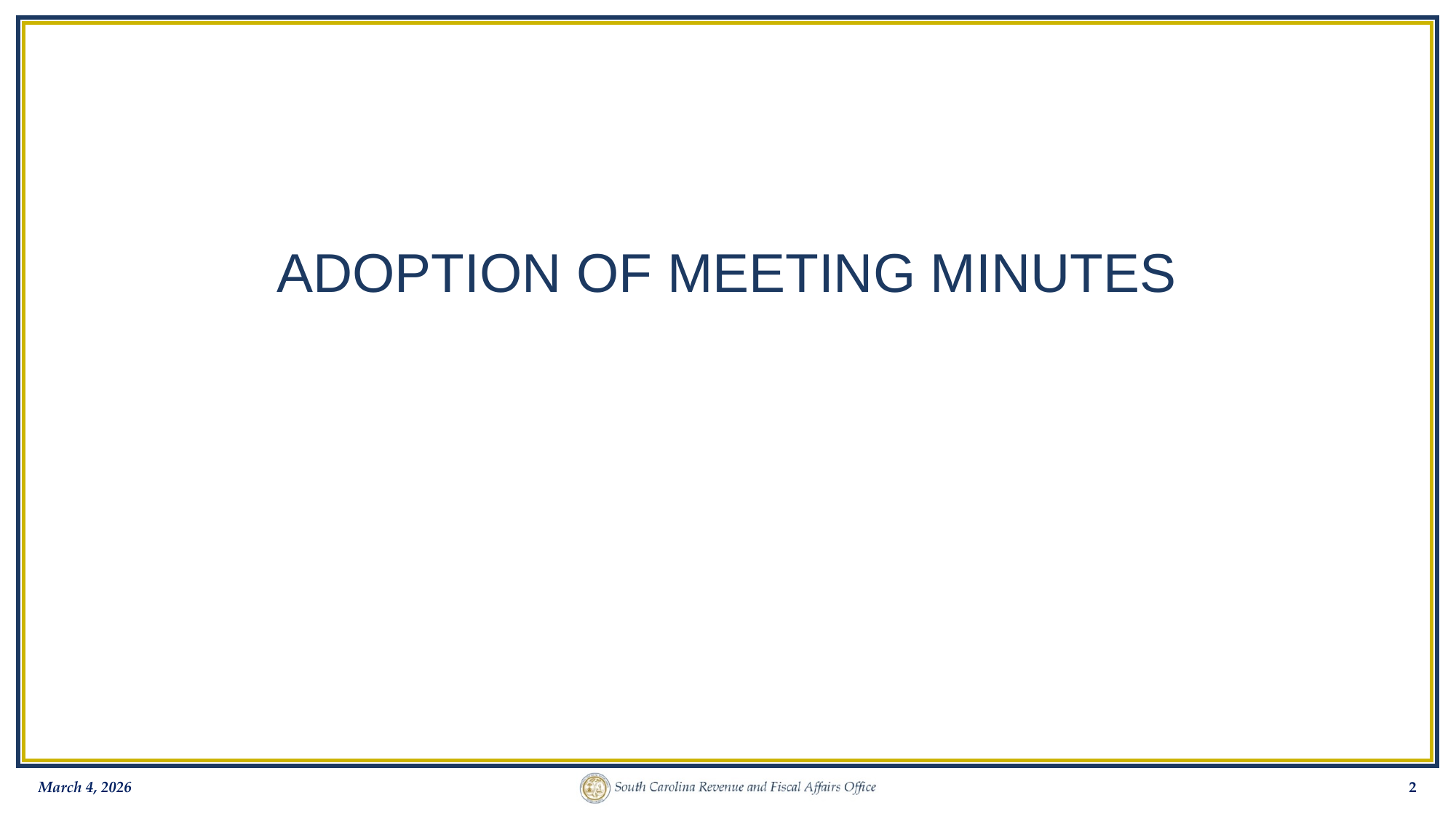

# Adoption of Meeting Minutes
March 4, 2026
2